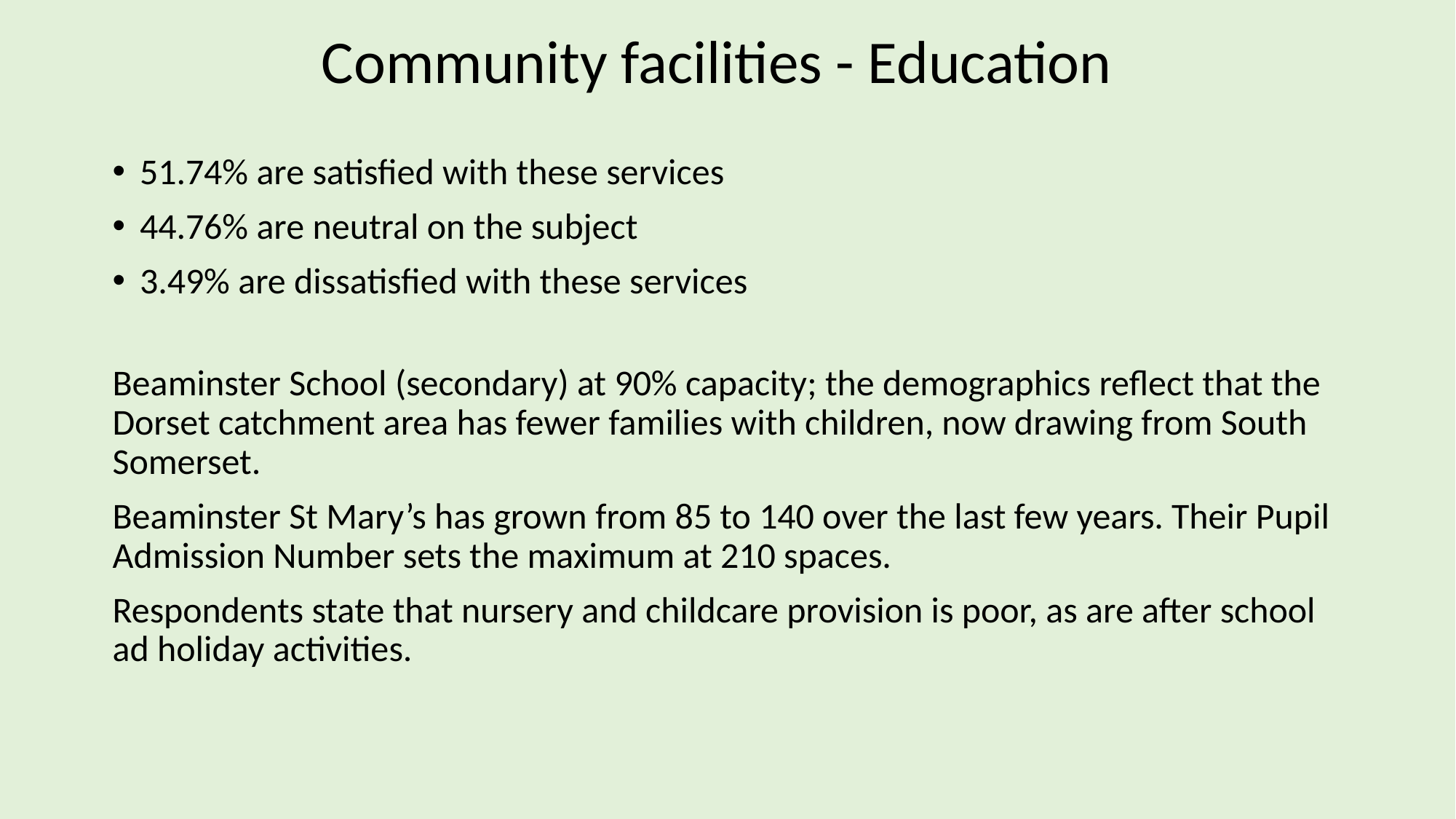

# Community facilities - Education
51.74% are satisfied with these services
44.76% are neutral on the subject
3.49% are dissatisfied with these services

Beaminster School (secondary) at 90% capacity; the demographics reflect that the Dorset catchment area has fewer families with children, now drawing from South Somerset.
Beaminster St Mary’s has grown from 85 to 140 over the last few years. Their Pupil Admission Number sets the maximum at 210 spaces.
Respondents state that nursery and childcare provision is poor, as are after school ad holiday activities.